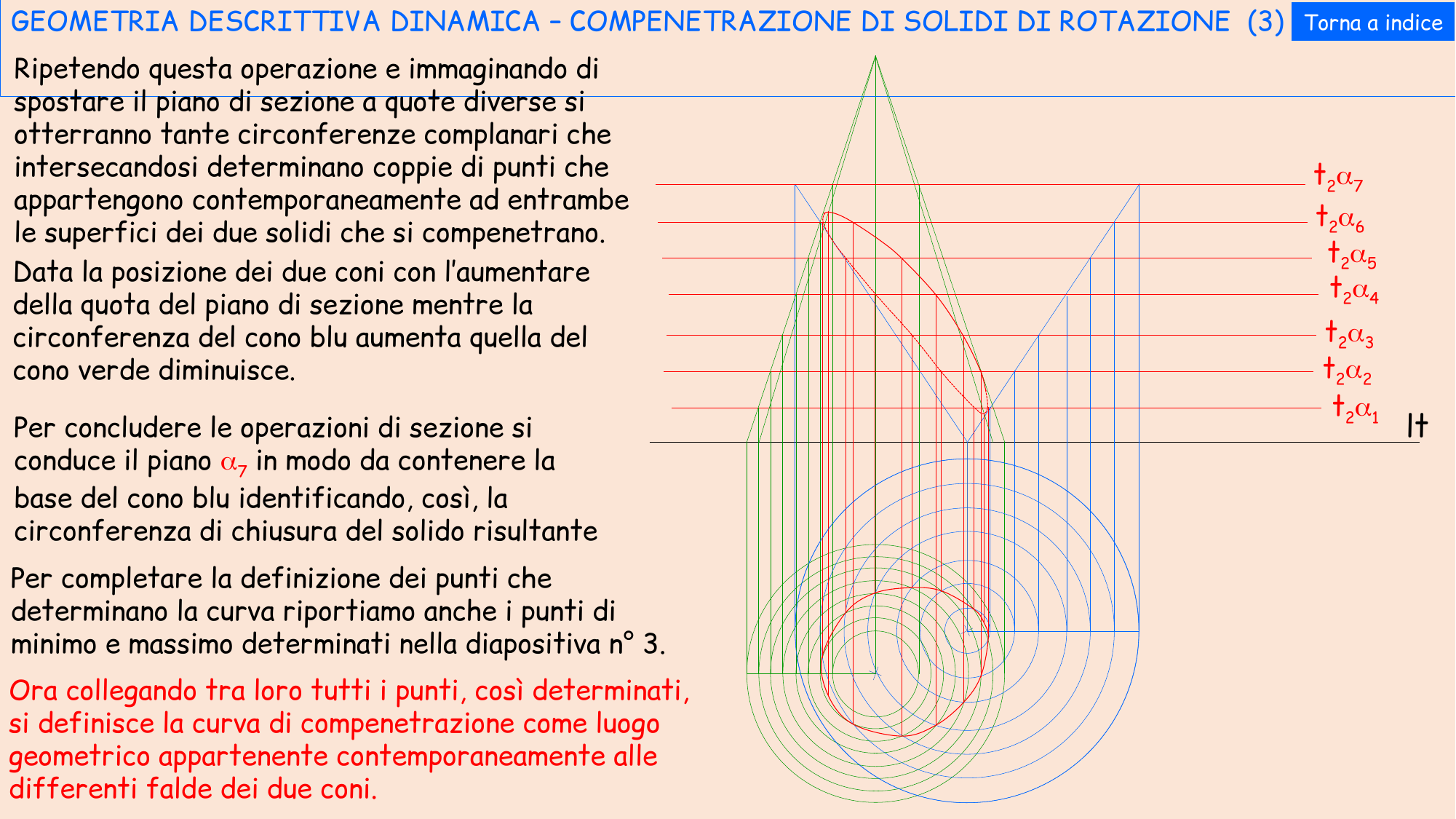

Torna a indice
GEOMETRIA DESCRITTIVA DINAMICA – COMPENETRAZIONE DI SOLIDI DI ROTAZIONE  (3)
Ripetendo questa operazione e immaginando di spostare il piano di sezione a quote diverse si otterranno tante circonferenze complanari che intersecandosi determinano coppie di punti che appartengono contemporaneamente ad entrambe le superfici dei due solidi che si compenetrano.
t2α7
t2α6

t2α5
Data la posizione dei due coni con l’aumentare della quota del piano di sezione mentre la circonferenza del cono blu aumenta quella del cono verde diminuisce.
t2α4
t2α3
t2α2
t2α1
lt
Per concludere le operazioni di sezione si conduce il piano α7 in modo da contenere la base del cono blu identificando, così, la circonferenza di chiusura del solido risultante

Per completare la definizione dei punti che determinano la curva riportiamo anche i punti di minimo e massimo determinati nella diapositiva n° 3.

Ora collegando tra loro tutti i punti, così determinati, si definisce la curva di compenetrazione come luogo geometrico appartenente contemporaneamente alle differenti falde dei due coni.